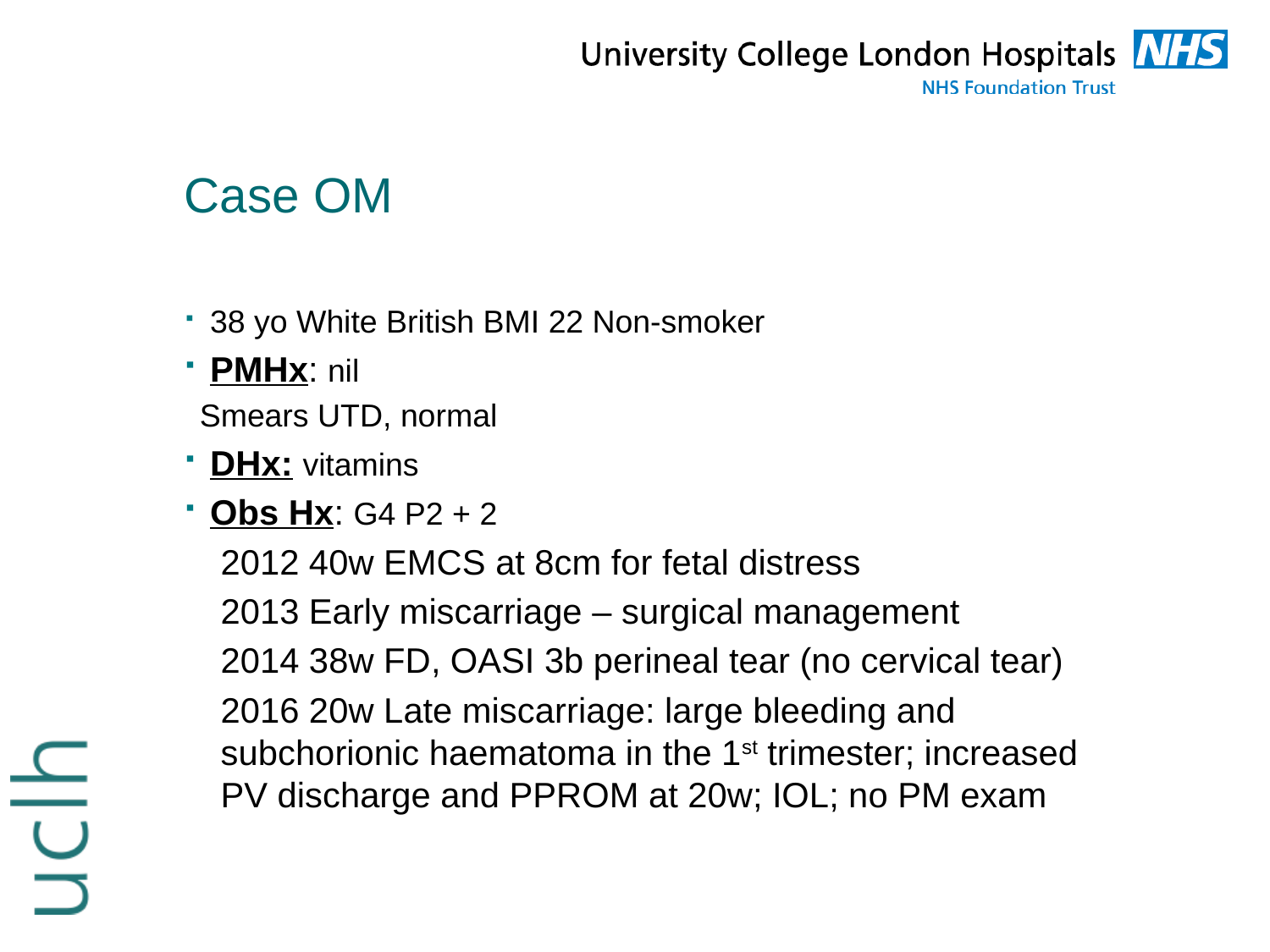

# Case OM
38 yo White British BMI 22 Non-smoker
PMHx: nil
   Smears UTD, normal
DHx: vitamins
Obs Hx: G4 P2 + 2
2012 40w EMCS at 8cm for fetal distress
2013 Early miscarriage – surgical management
2014 38w FD, OASI 3b perineal tear (no cervical tear)
2016 20w Late miscarriage: large bleeding and subchorionic haematoma in the 1st trimester; increased PV discharge and PPROM at 20w; IOL; no PM exam